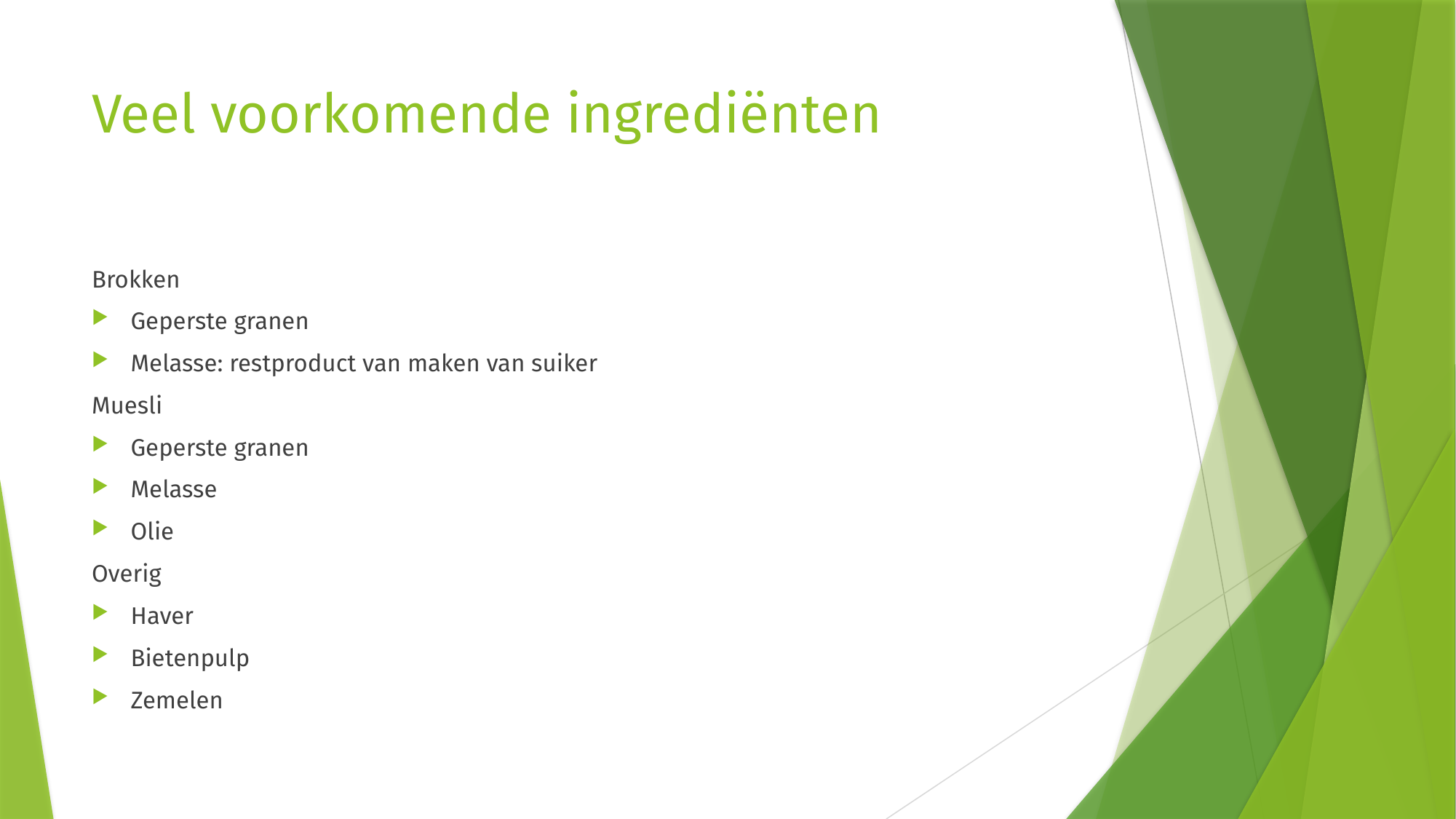

# Veel voorkomende ingrediënten
Brokken
Geperste granen
Melasse: restproduct van maken van suiker
Muesli
Geperste granen
Melasse
Olie
Overig
Haver
Bietenpulp
Zemelen